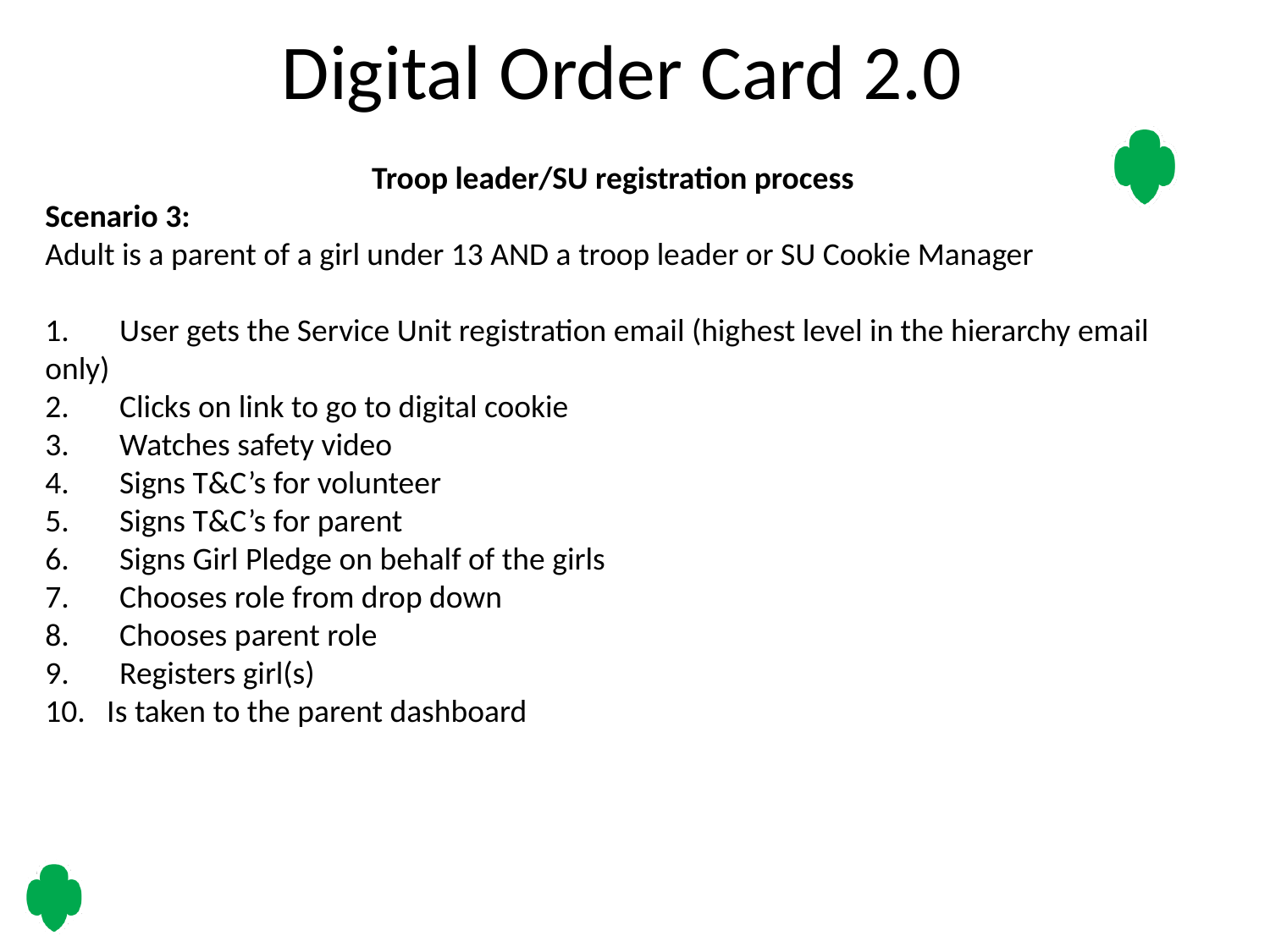

# Digital Order Card 2.0
Troop leader/SU registration process
Scenario 3:
Adult is a parent of a girl under 13 AND a troop leader or SU Cookie Manager

1.       User gets the Service Unit registration email (highest level in the hierarchy email only)
2.       Clicks on link to go to digital cookie
3.       Watches safety video
4.       Signs T&C’s for volunteer
5.       Signs T&C’s for parent
6.       Signs Girl Pledge on behalf of the girls
7.       Chooses role from drop down
8.       Chooses parent role
9.       Registers girl(s)
10.   Is taken to the parent dashboard